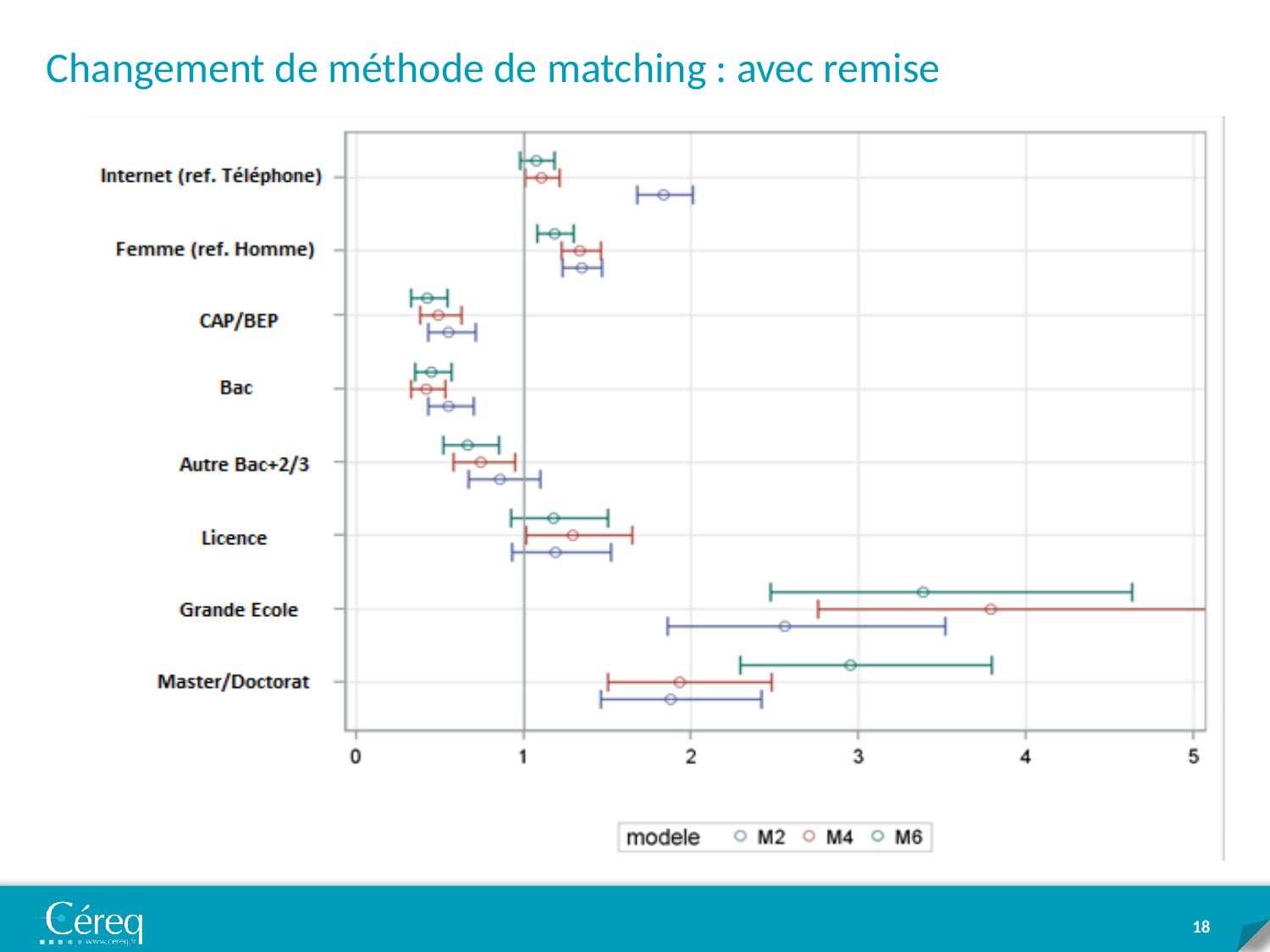

Changement de méthode de matching : avec remise

BASE BPF CEREQ